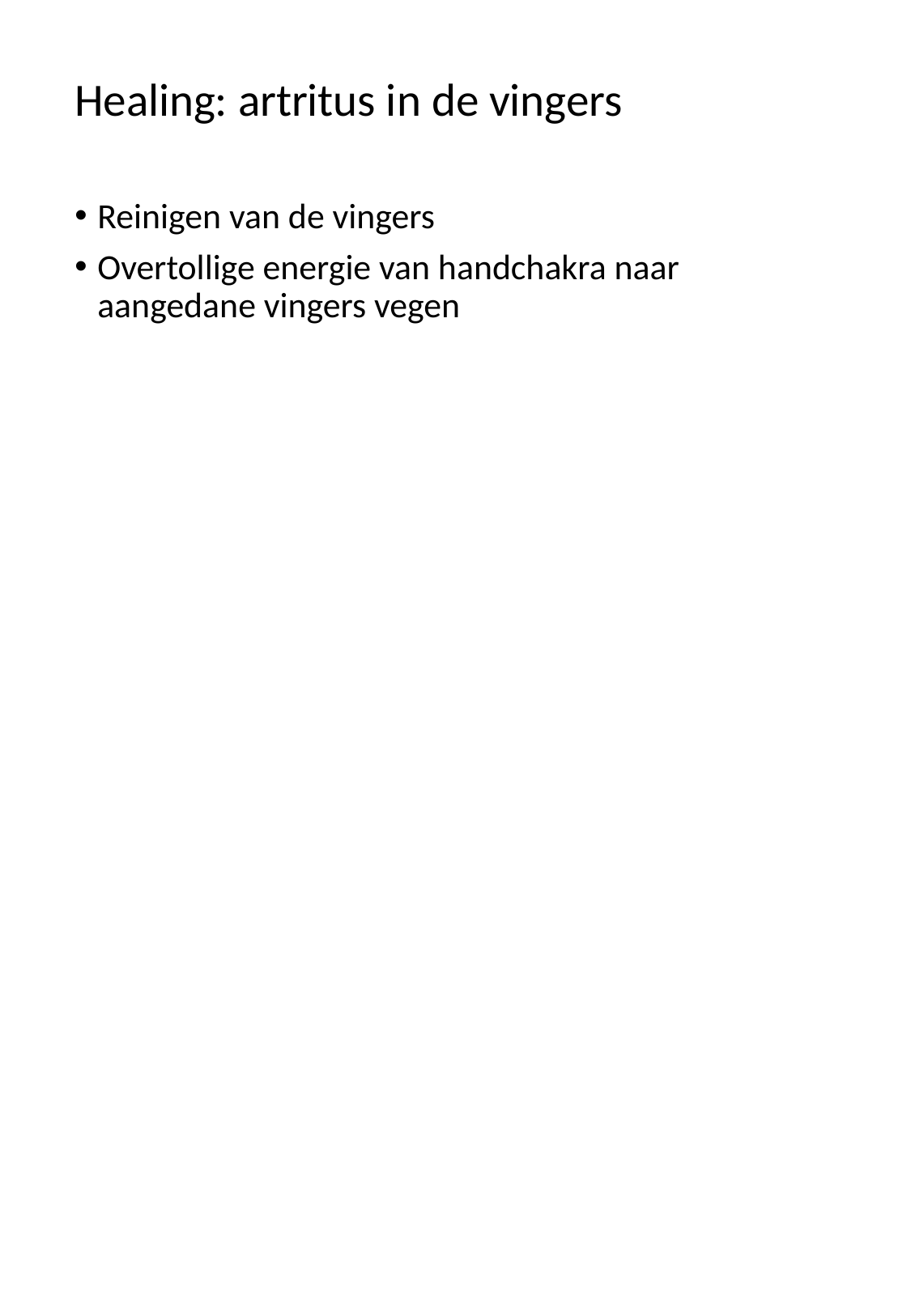

# Healing: artritus in de vingers
Reinigen van de vingers
Overtollige energie van handchakra naar aangedane vingers vegen